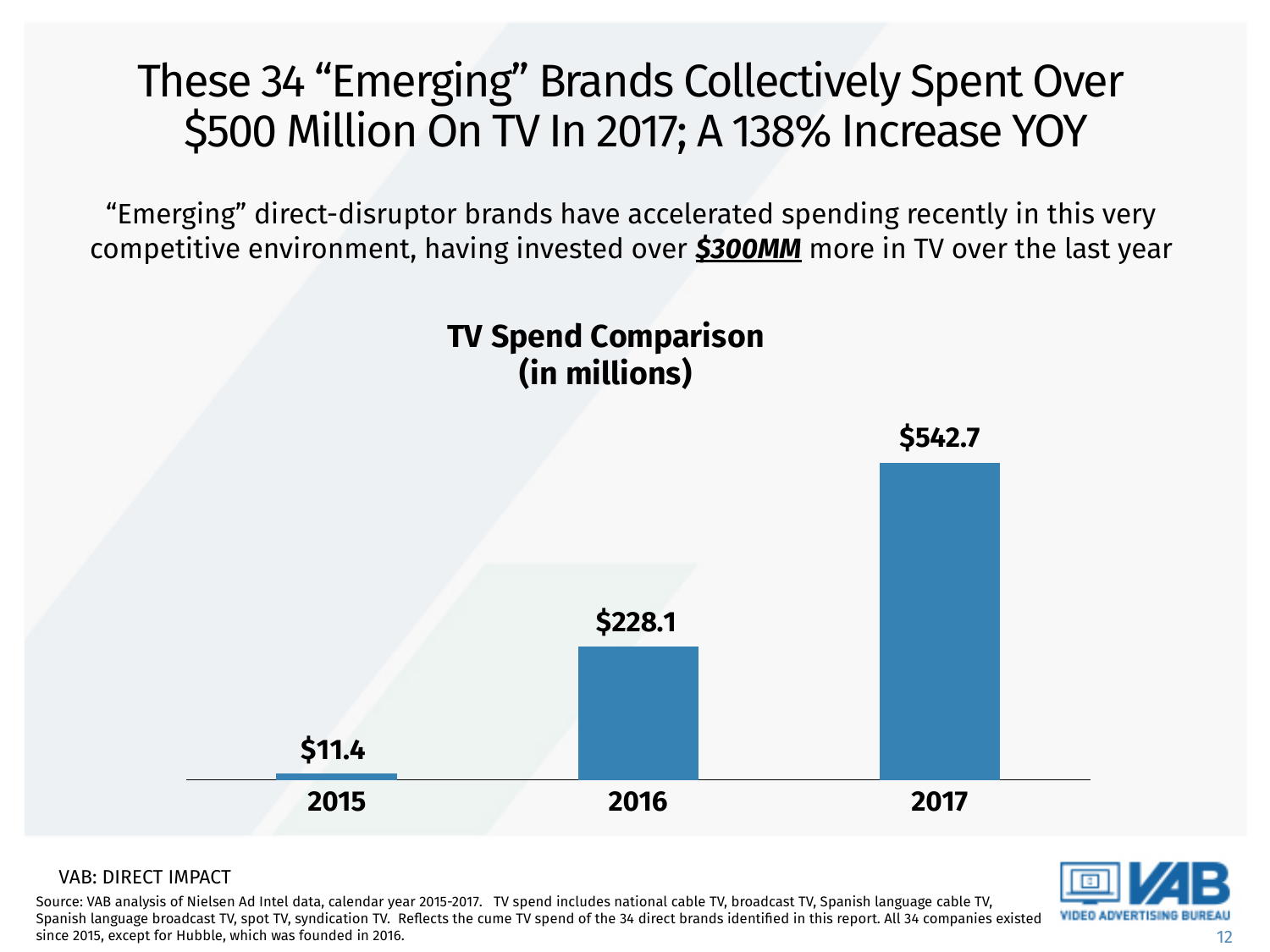

# These 34 “Emerging” Brands Collectively Spent Over $500 Million On TV In 2017; A 138% Increase YOY
“Emerging” direct-disruptor brands have accelerated spending recently in this very competitive environment, having invested over $300MM more in TV over the last year

### Chart: TV Spend Comparison
(in millions)

| Category | $$$ |
|---|---|
| 2015 | 11.3919 |
| 2016 | 228.1299 |
| 2017 | 542.6809 |
VAB: DIRECT IMPACT
Source: VAB analysis of Nielsen Ad Intel data, calendar year 2015-2017.   TV spend includes national cable TV, broadcast TV, Spanish language cable TV, Spanish language broadcast TV, spot TV, syndication TV.  Reflects the cume TV spend of the 34 direct brands identified in this report. All 34 companies existed since 2015, except for Hubble, which was founded in 2016.